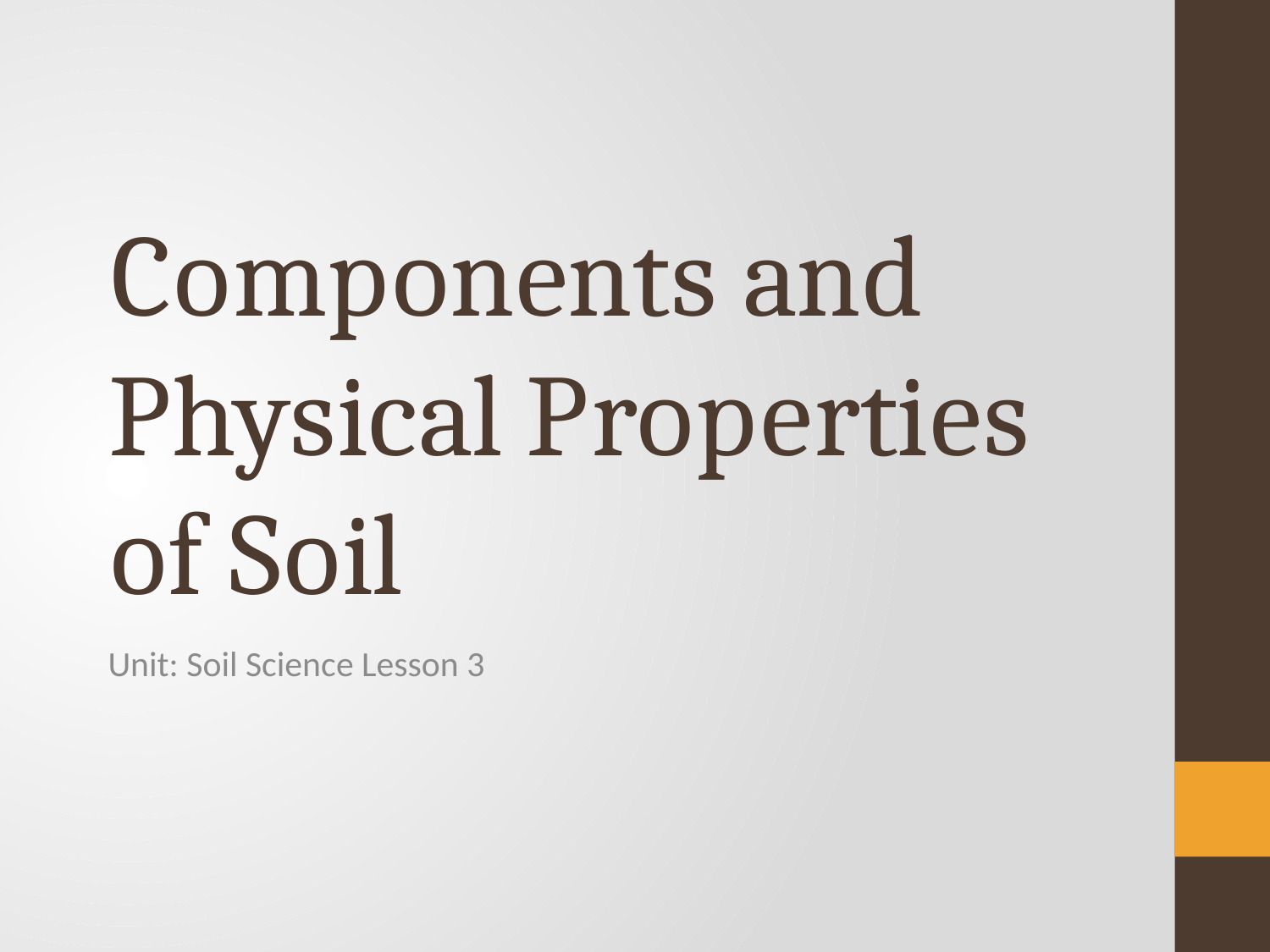

# Components and Physical Properties of Soil
Unit: Soil Science Lesson 3